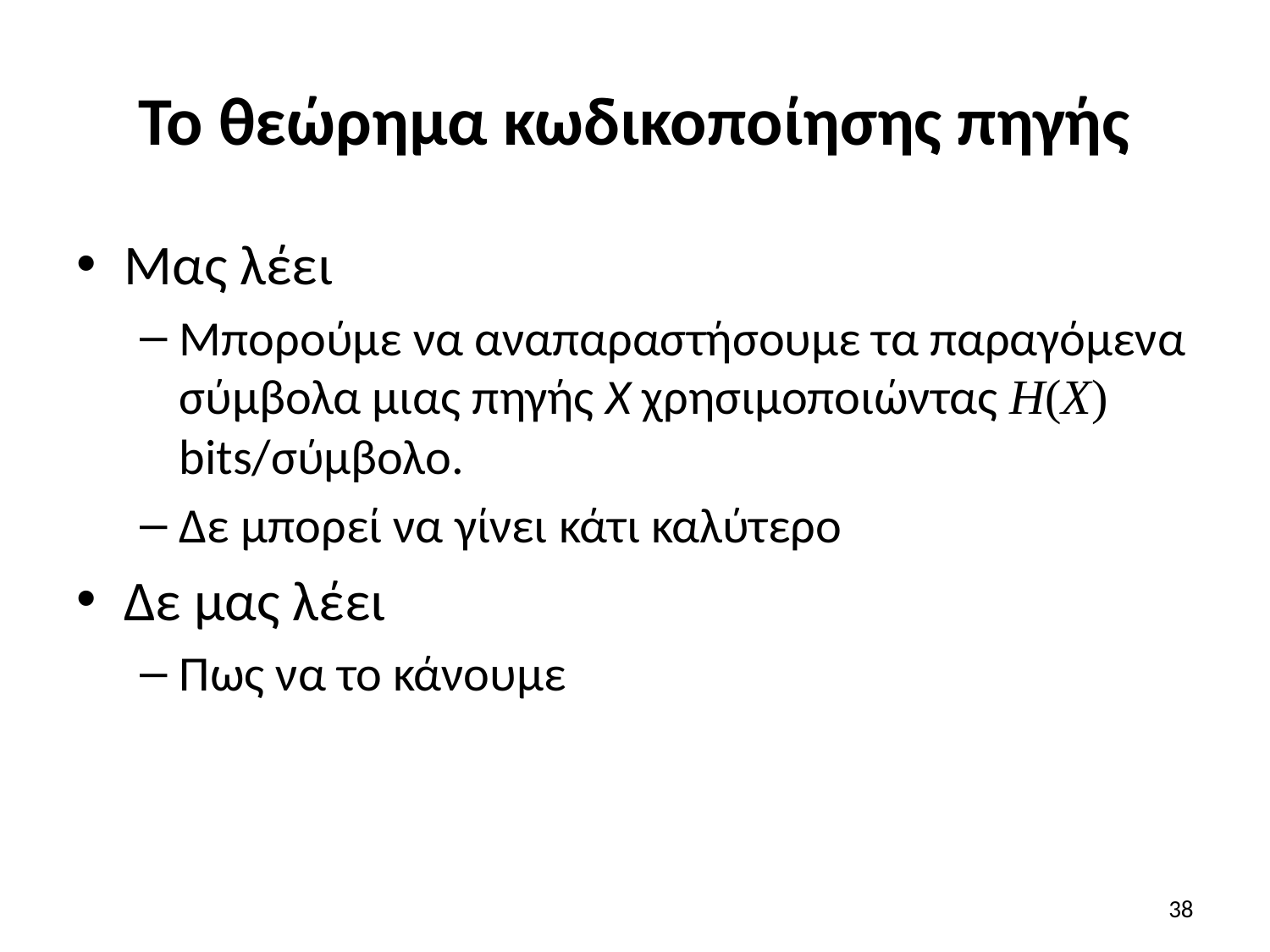

# Το θεώρημα κωδικοποίησης πηγής
Μας λέει
Μπορούμε να αναπαραστήσουμε τα παραγόμενα σύμβολα μιας πηγής X χρησιμοποιώντας H(X) bits/σύμβολο.
Δε μπορεί να γίνει κάτι καλύτερο
Δε μας λέει
Πως να το κάνουμε
38